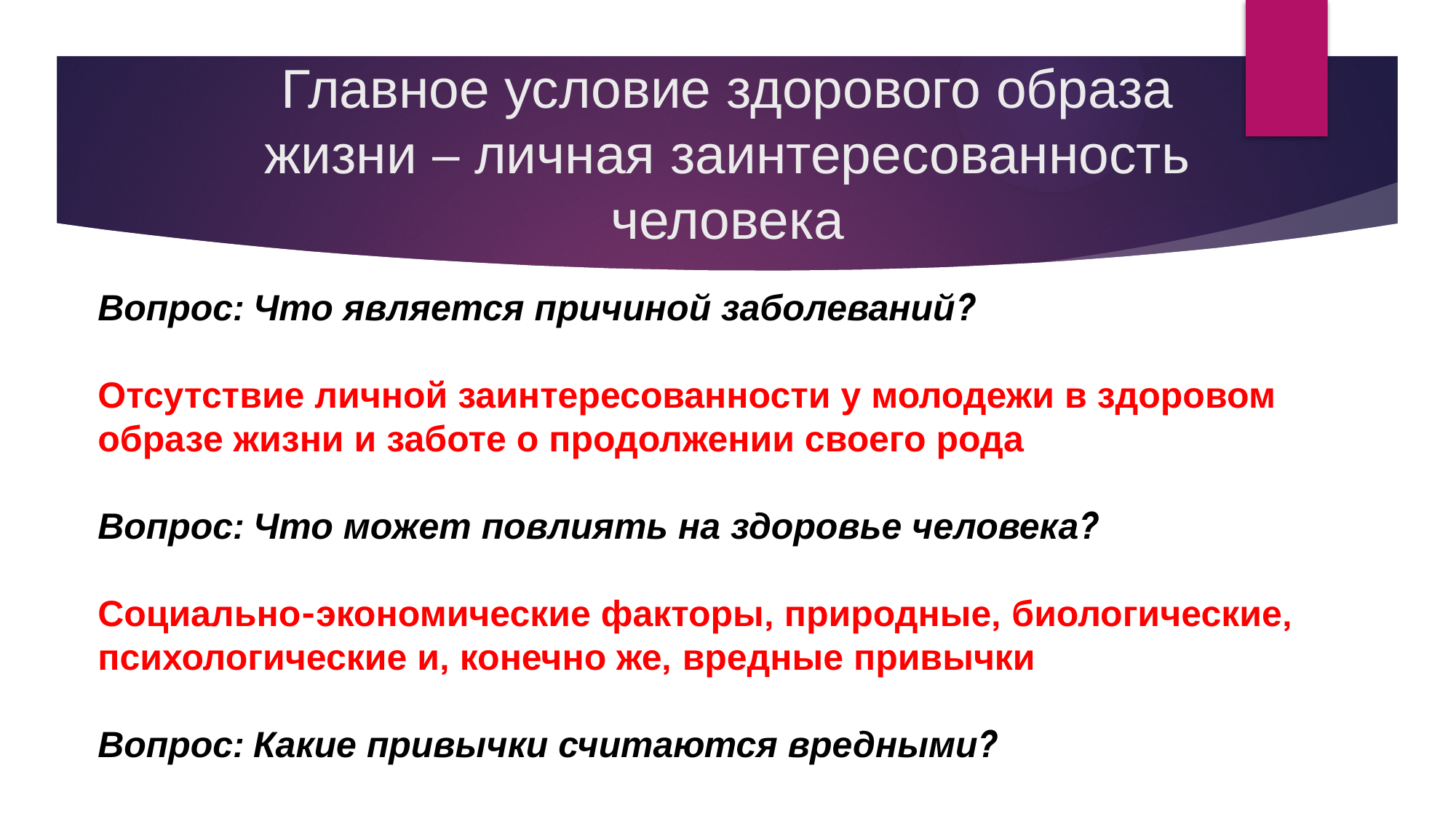

# Главное условие здорового образа жизни – личная заинтересованность человека
Вопрос: Что является причиной заболеваний?

Отсутствие личной заинтересованности у молодежи в здоровом образе жизни и заботе о продолжении своего рода

Вопрос: Что может повлиять на здоровье человека?

Социально-экономические факторы, природные, биологические, психологические и, конечно же, вредные привычки

Вопрос: Какие привычки считаются вредными?